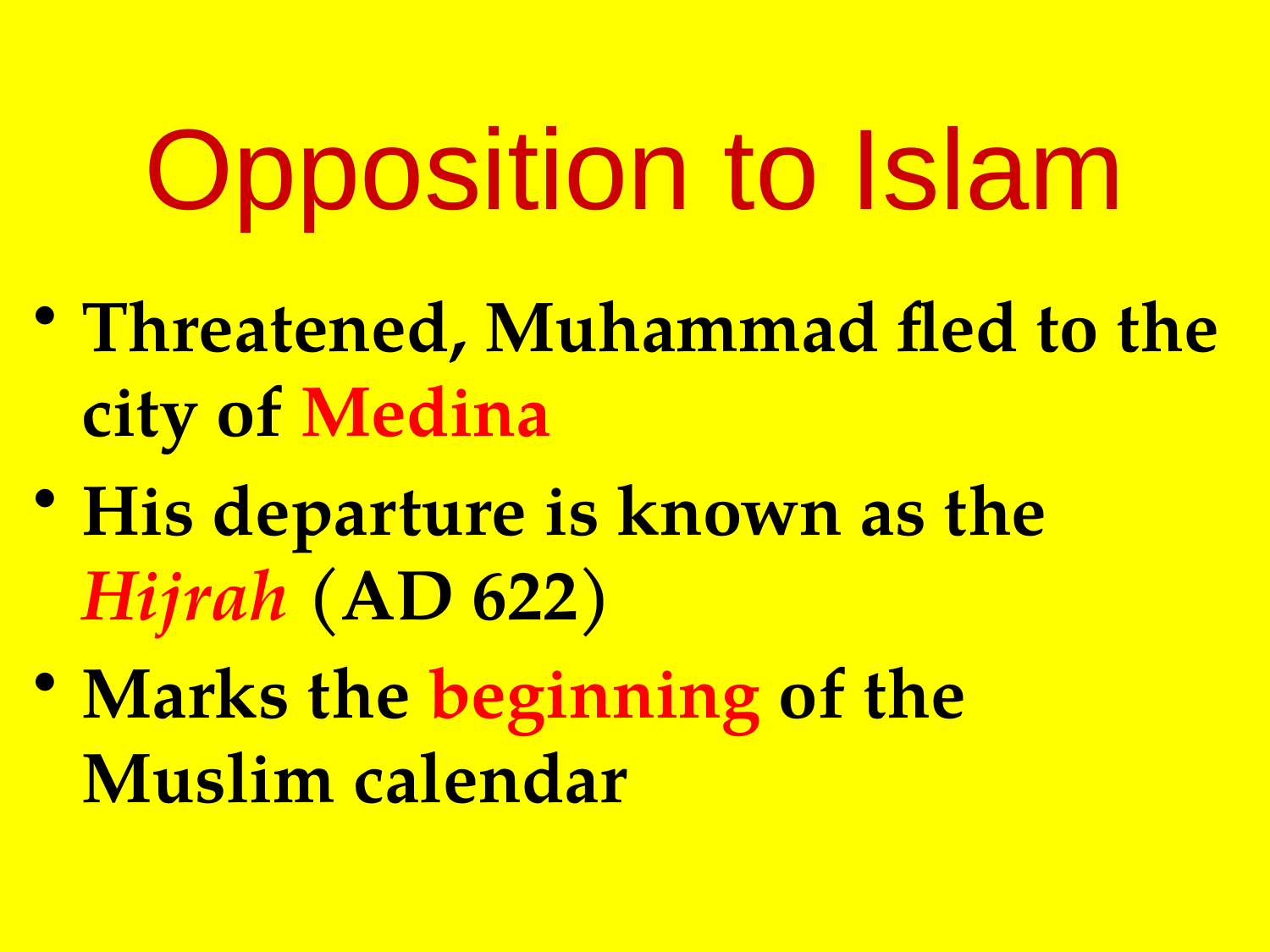

# Opposition to Islam
Threatened, Muhammad fled to the city of Medina
His departure is known as the Hijrah (AD 622)
Marks the beginning of the Muslim calendar